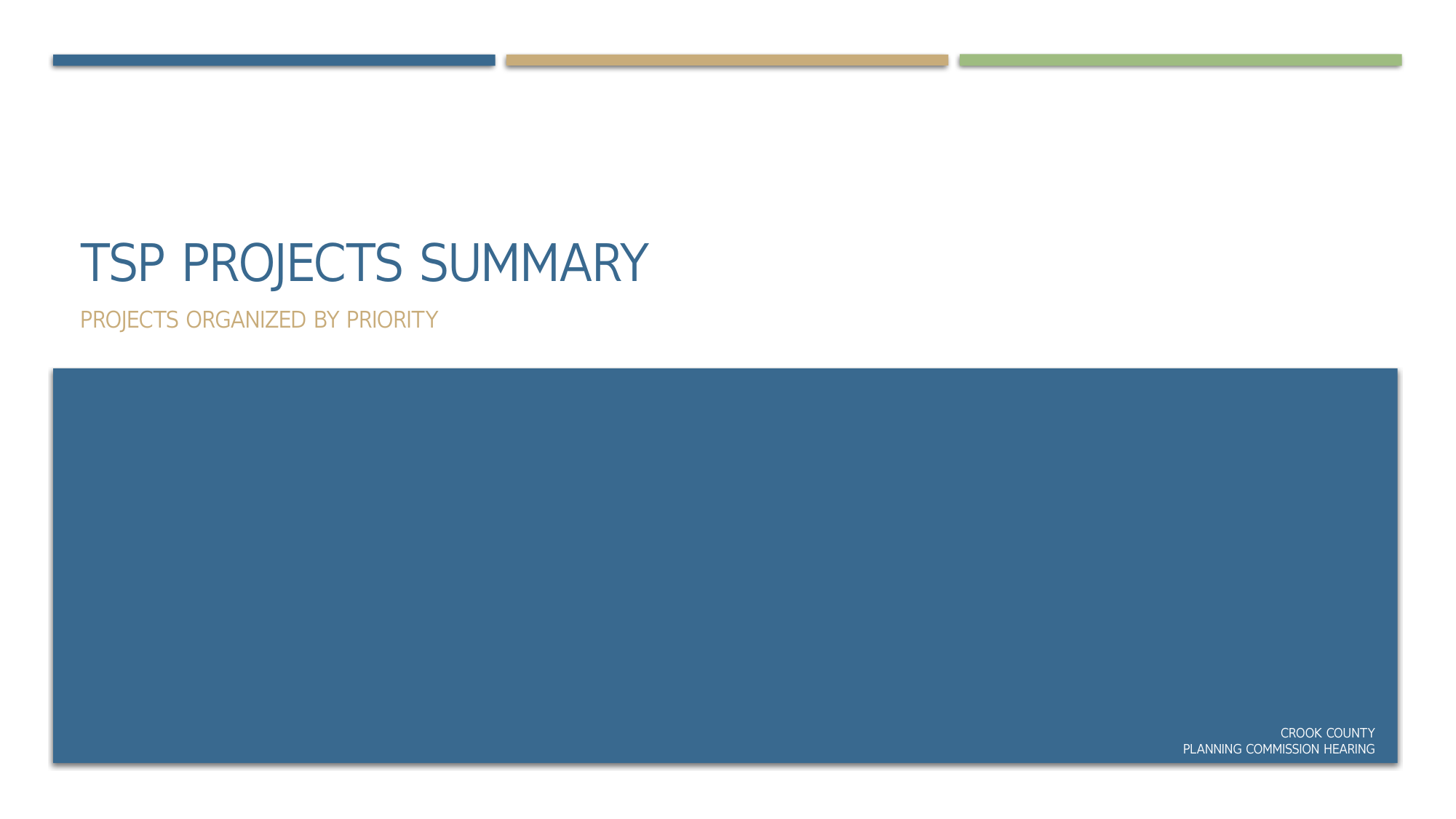

# TSP Projects Summary
Projects organized by priority
Crook County
Planning Commission HEARING